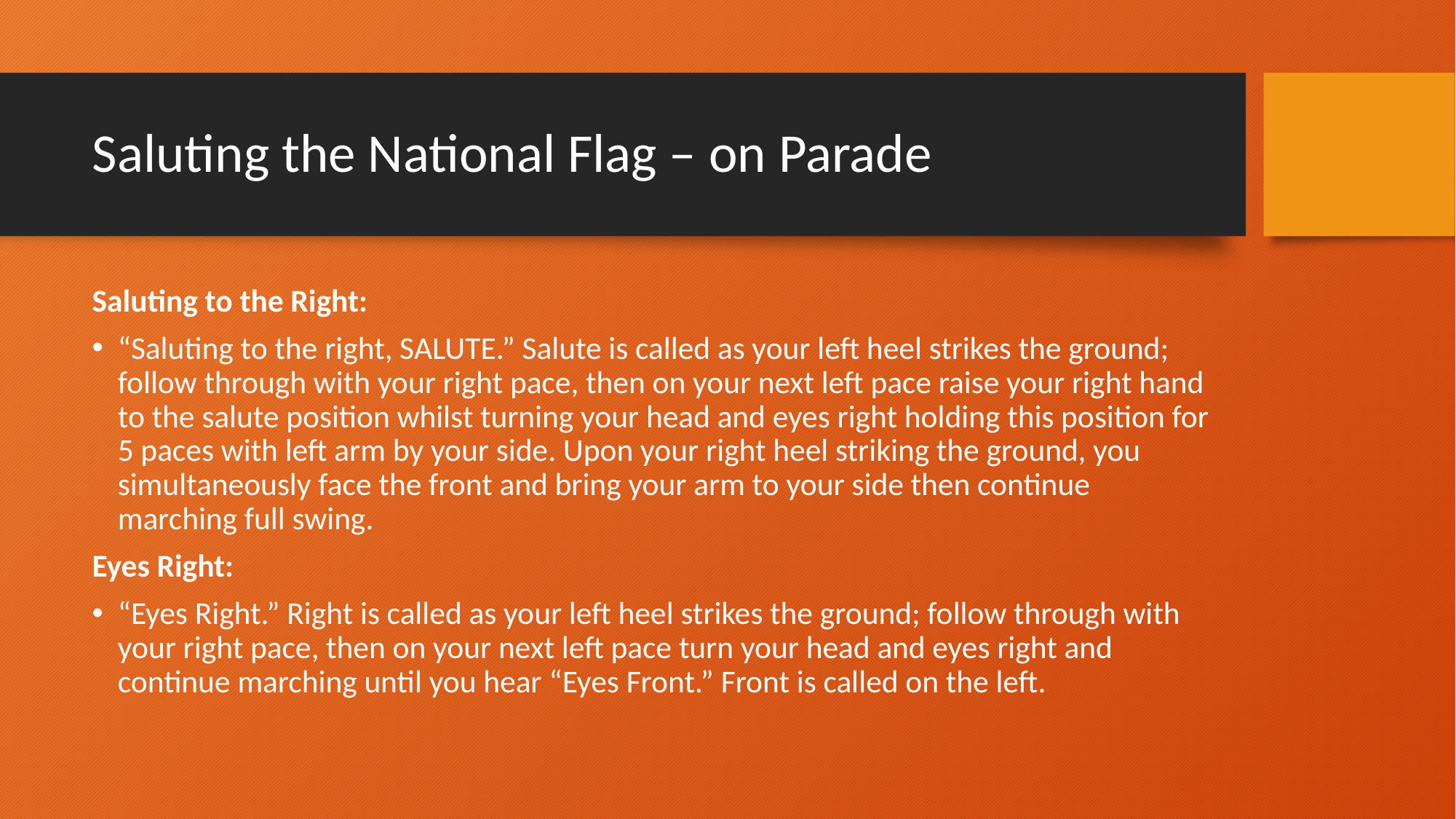

# Saluting the National Flag – on Parade
Saluting to the Right:
“Saluting to the right, SALUTE.” Salute is called as your left heel strikes the ground; follow through with your right pace, then on your next left pace raise your right hand to the salute position whilst turning your head and eyes right holding this position for 5 paces with left arm by your side. Upon your right heel striking the ground, you simultaneously face the front and bring your arm to your side then continue marching full swing.
Eyes Right:
“Eyes Right.” Right is called as your left heel strikes the ground; follow through with your right pace, then on your next left pace turn your head and eyes right and continue marching until you hear “Eyes Front.” Front is called on the left.